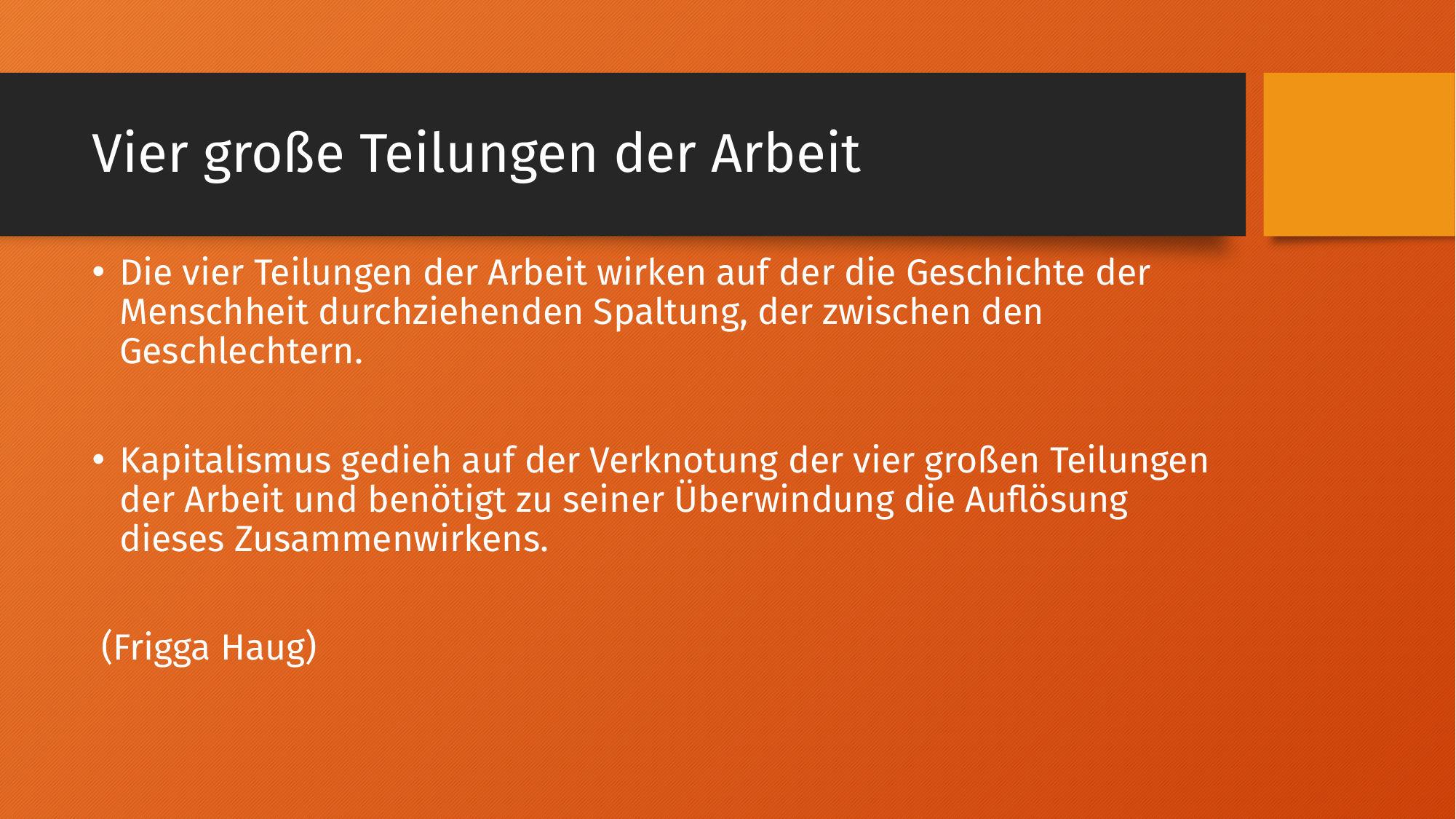

# Vier große Teilungen der Arbeit
Die vier Teilungen der Arbeit wirken auf der die Geschichte der Menschheit durchziehenden Spaltung, der zwischen den Geschlechtern.

Kapitalismus gedieh auf der Verknotung der vier großen Teilungen der Arbeit und benötigt zu seiner Überwindung die Auflösung dieses Zusammenwirkens.

 (Frigga Haug)